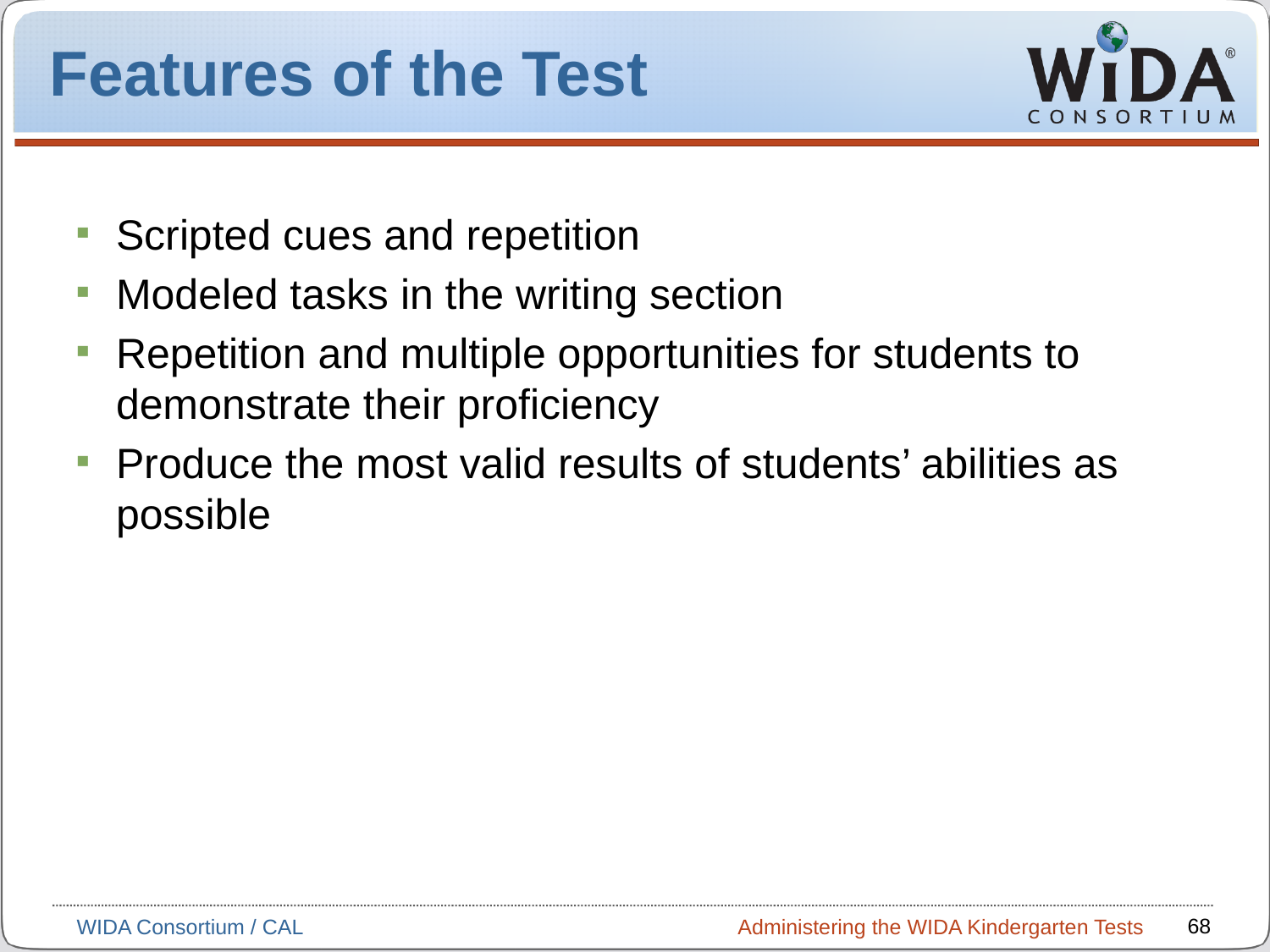

# Features of the Test
Scripted cues and repetition
Modeled tasks in the writing section
Repetition and multiple opportunities for students to demonstrate their proficiency
Produce the most valid results of students’ abilities as possible